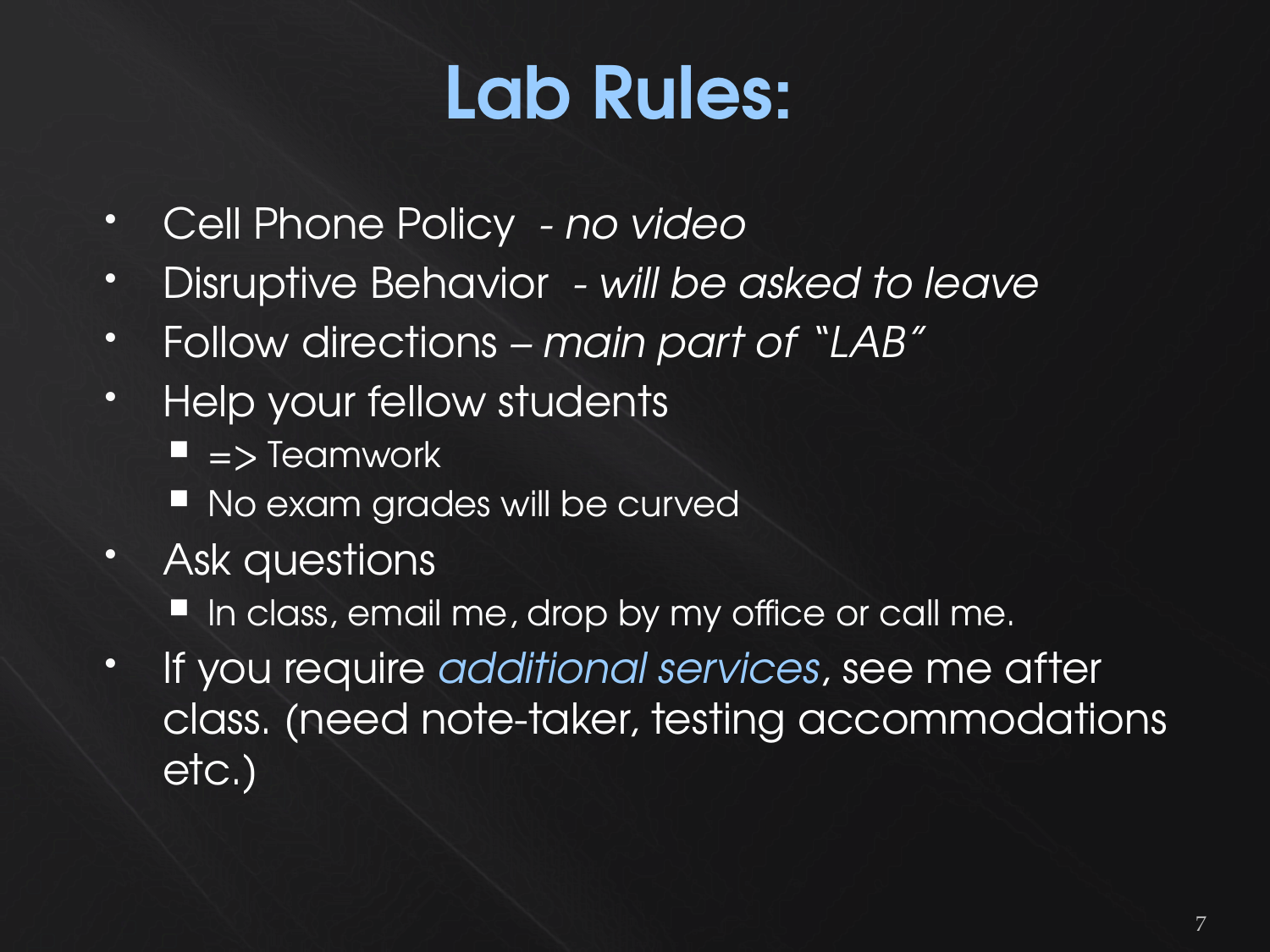

# Lab Rules:
Cell Phone Policy  - no video
Disruptive Behavior  - will be asked to leave
Follow directions – main part of “LAB”
Help your fellow students
=> Teamwork
No exam grades will be curved
Ask questions
In class, email me, drop by my office or call me.
If you require additional services, see me after class. (need note-taker, testing accommodations etc.)

7